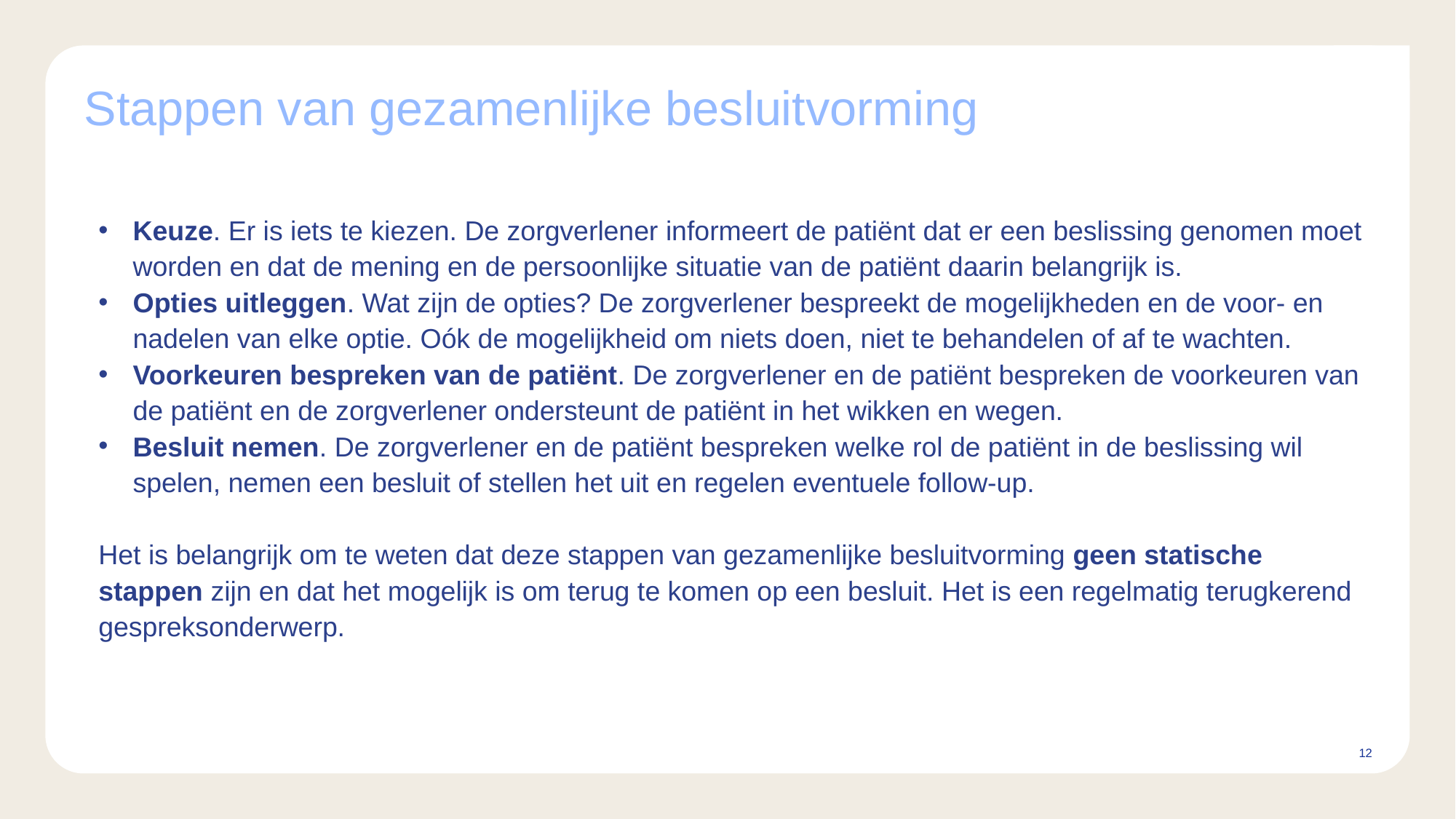

# Stappen van gezamenlijke besluitvorming
Keuze. Er is iets te kiezen. De zorgverlener informeert de patiënt dat er een beslissing genomen moet worden en dat de mening en de persoonlijke situatie van de patiënt daarin belangrijk is.
Opties uitleggen. Wat zijn de opties? De zorgverlener bespreekt de mogelijkheden en de voor- en nadelen van elke optie. Oók de mogelijkheid om niets doen, niet te behandelen of af te wachten.
Voorkeuren bespreken van de patiënt. De zorgverlener en de patiënt bespreken de voorkeuren van de patiënt en de zorgverlener ondersteunt de patiënt in het wikken en wegen.
Besluit nemen. De zorgverlener en de patiënt bespreken welke rol de patiënt in de beslissing wil spelen, nemen een besluit of stellen het uit en regelen eventuele follow-up.

Het is belangrijk om te weten dat deze stappen van gezamenlijke besluitvorming geen statische stappen zijn en dat het mogelijk is om terug te komen op een besluit. Het is een regelmatig terugkerend gespreksonderwerp.

12